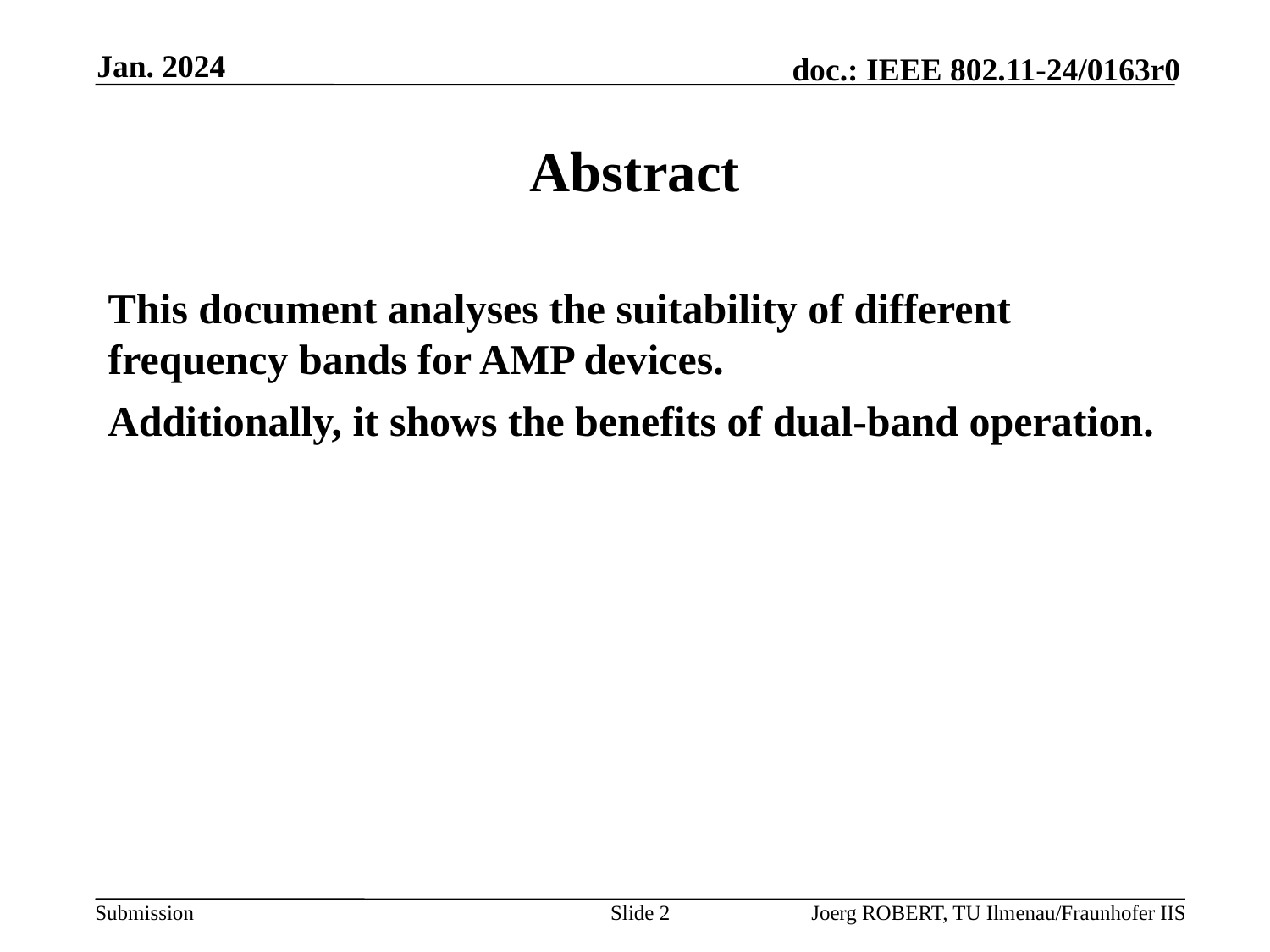

Jan. 2024
# Abstract
This document analyses the suitability of different frequency bands for AMP devices.
Additionally, it shows the benefits of dual-band operation.

Slide 2
Joerg ROBERT, TU Ilmenau/Fraunhofer IIS